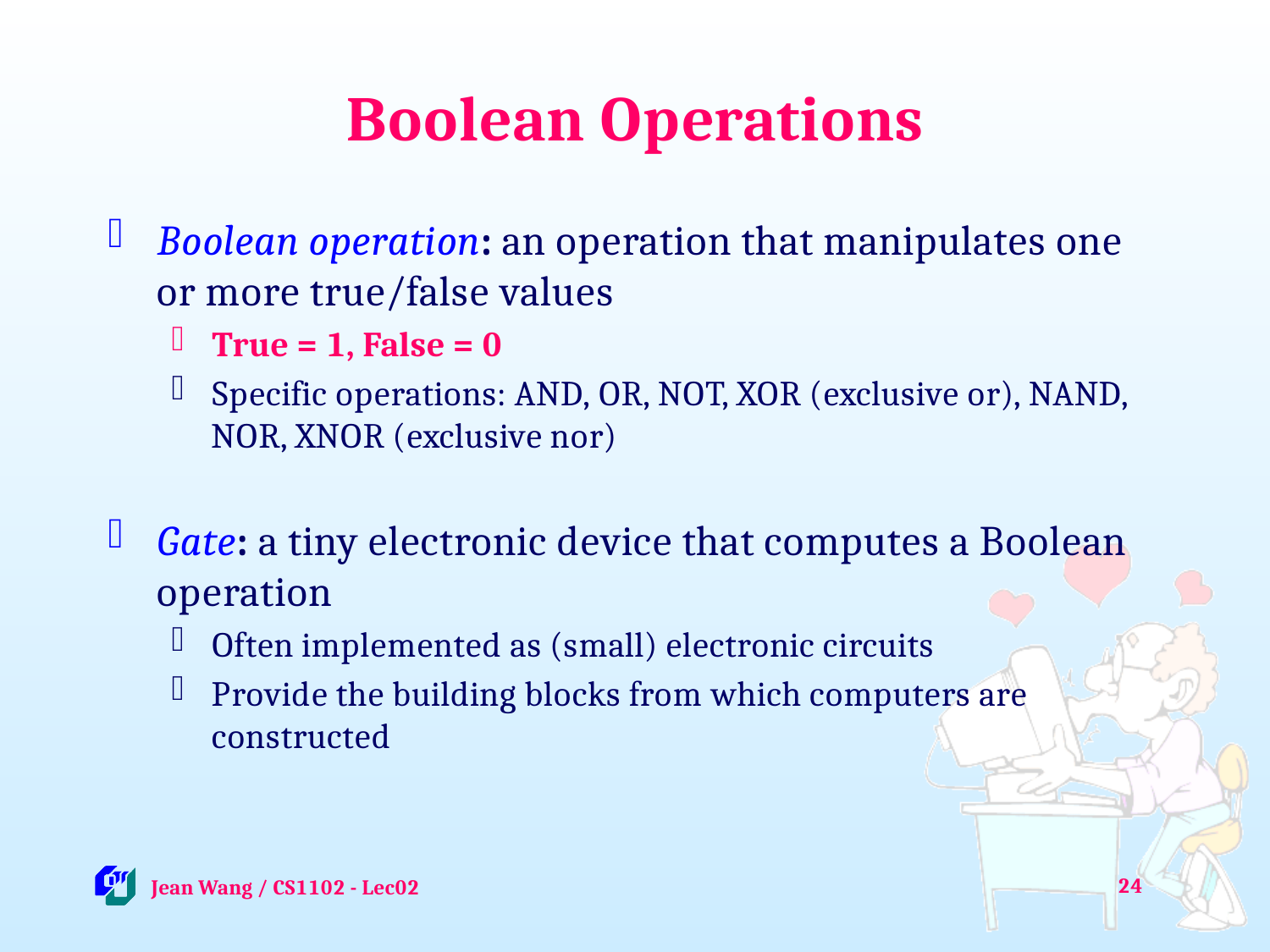

# Boolean Operations
Boolean operation: an operation that manipulates one or more true/false values
True = 1, False = 0
Specific operations: AND, OR, NOT, XOR (exclusive or), NAND, NOR, XNOR (exclusive nor)

Gate: a tiny electronic device that computes a Boolean operation
Often implemented as (small) electronic circuits
Provide the building blocks from which computers are constructed
24
     Jean Wang / CS1102 - Lec02